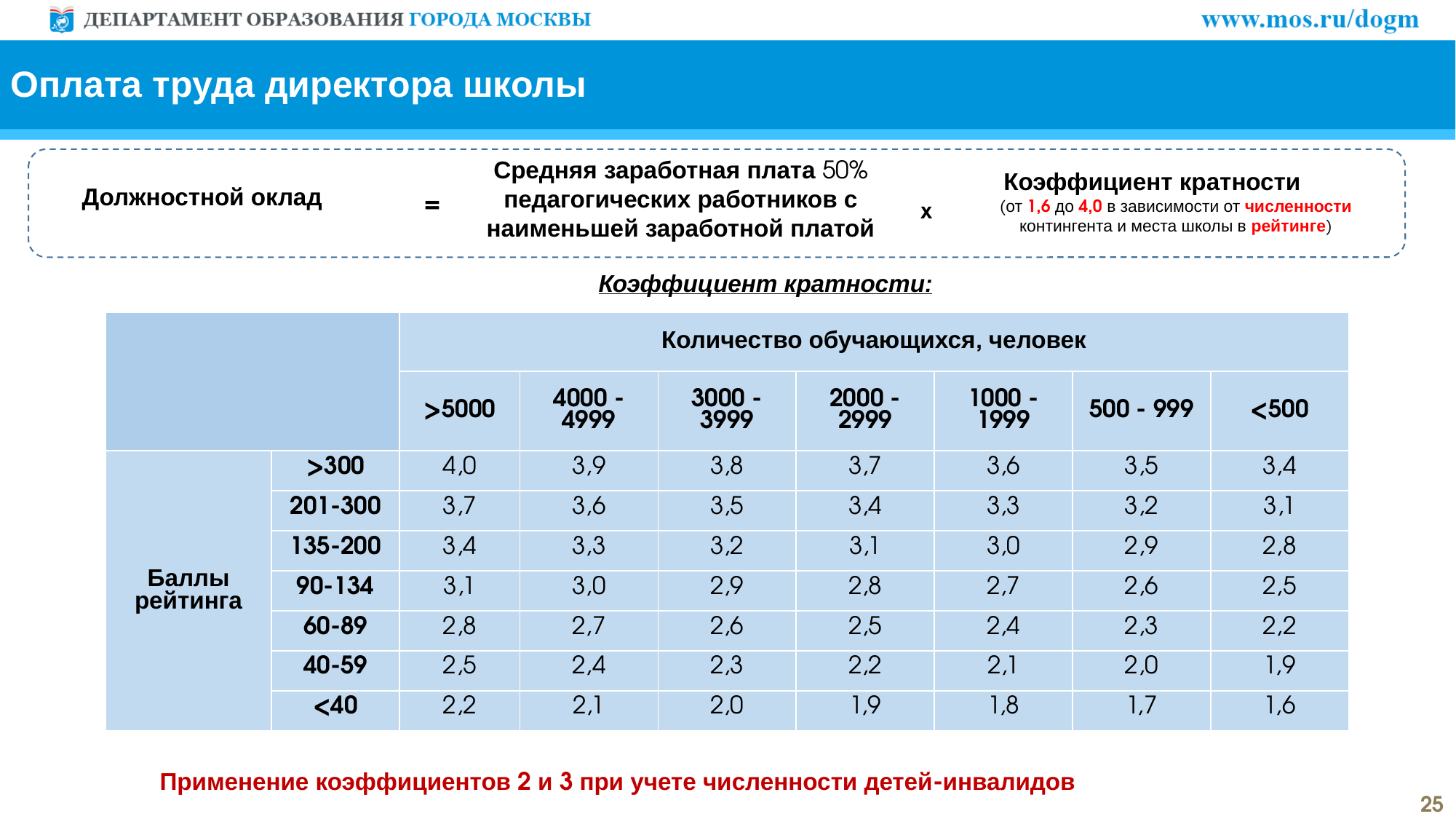

Оплата труда директора школы

Средняя заработная плата 50% педагогических работников с наименьшей заработной платой
Коэффициент кратности
(от 1,6 до 4,0 в зависимости от численности контингента и места школы в рейтинге)
Должностной оклад
=
 x
Коэффициент кратности:
|  |  | Количество обучающихся, человек |  |  |  |  |  |  |
| --- | --- | --- | --- | --- | --- | --- | --- | --- |
|  |  | >5000 | 4000 -4999 | 3000 - 3999 | 2000 - 2999 | 1000 - 1999 | 500 - 999 | <500 |
| Баллы рейтинга | >300 | 4,0 | 3,9 | 3,8 | 3,7 | 3,6 | 3,5 | 3,4 |
|  | 201-300 | 3,7 | 3,6 | 3,5 | 3,4 | 3,3 | 3,2 | 3,1 |
|  | 135-200 | 3,4 | 3,3 | 3,2 | 3,1 | 3,0 | 2,9 | 2,8 |
|  | 90-134 | 3,1 | 3,0 | 2,9 | 2,8 | 2,7 | 2,6 | 2,5 |
|  | 60-89 | 2,8 | 2,7 | 2,6 | 2,5 | 2,4 | 2,3 | 2,2 |
|  | 40-59 | 2,5 | 2,4 | 2,3 | 2,2 | 2,1 | 2,0 | 1,9 |
|  | <40 | 2,2 | 2,1 | 2,0 | 1,9 | 1,8 | 1,7 | 1,6 |

Применение коэффициентов 2 и 3 при учете численности детей-инвалидов
25